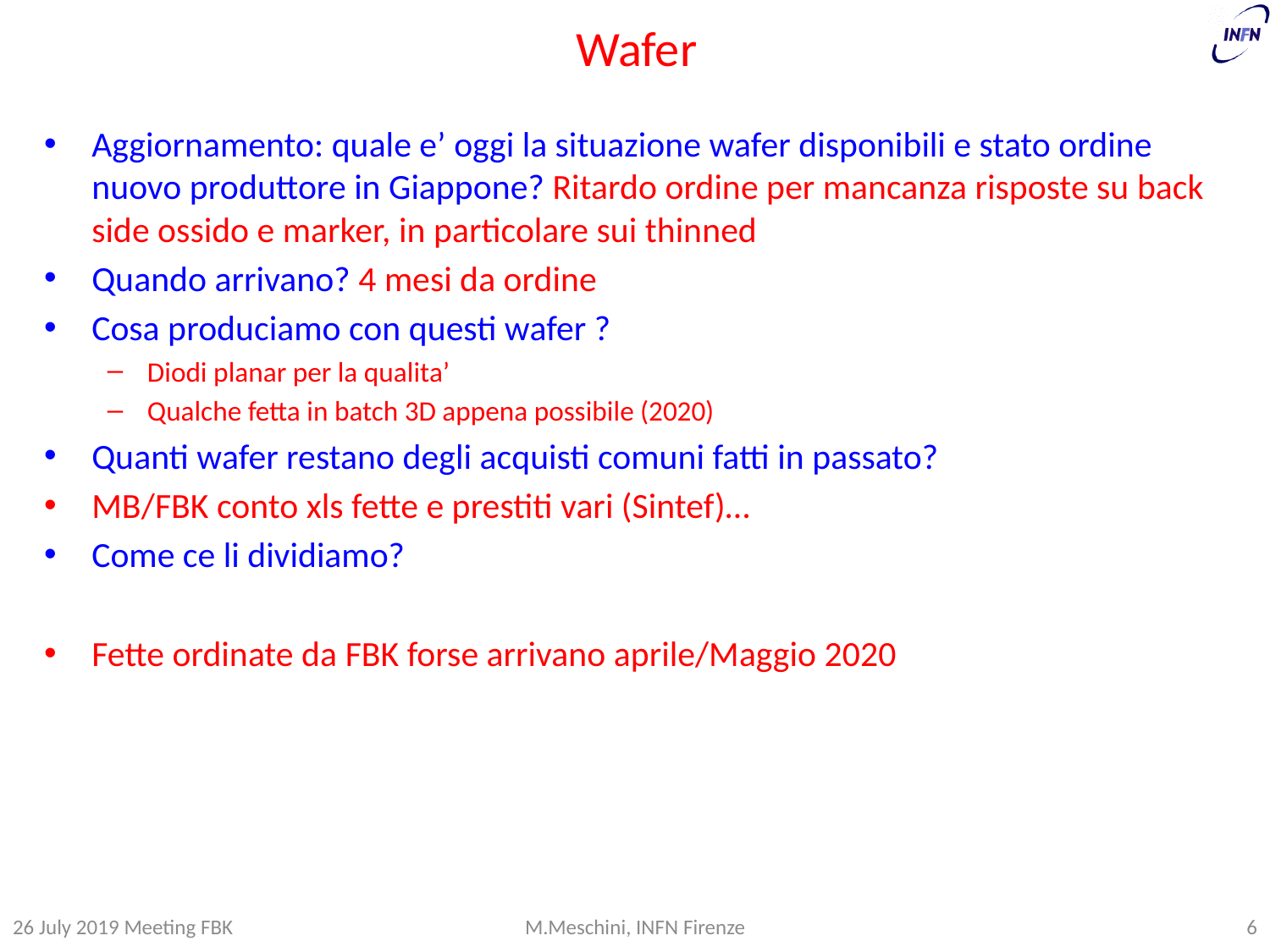

# Wafer
Aggiornamento: quale e’ oggi la situazione wafer disponibili e stato ordine nuovo produttore in Giappone? Ritardo ordine per mancanza risposte su back side ossido e marker, in particolare sui thinned
Quando arrivano? 4 mesi da ordine
Cosa produciamo con questi wafer ?
Diodi planar per la qualita’
Qualche fetta in batch 3D appena possibile (2020)
Quanti wafer restano degli acquisti comuni fatti in passato?
MB/FBK conto xls fette e prestiti vari (Sintef)…
Come ce li dividiamo?

Fette ordinate da FBK forse arrivano aprile/Maggio 2020

26 July 2019 Meeting FBK
M.Meschini, INFN Firenze
6